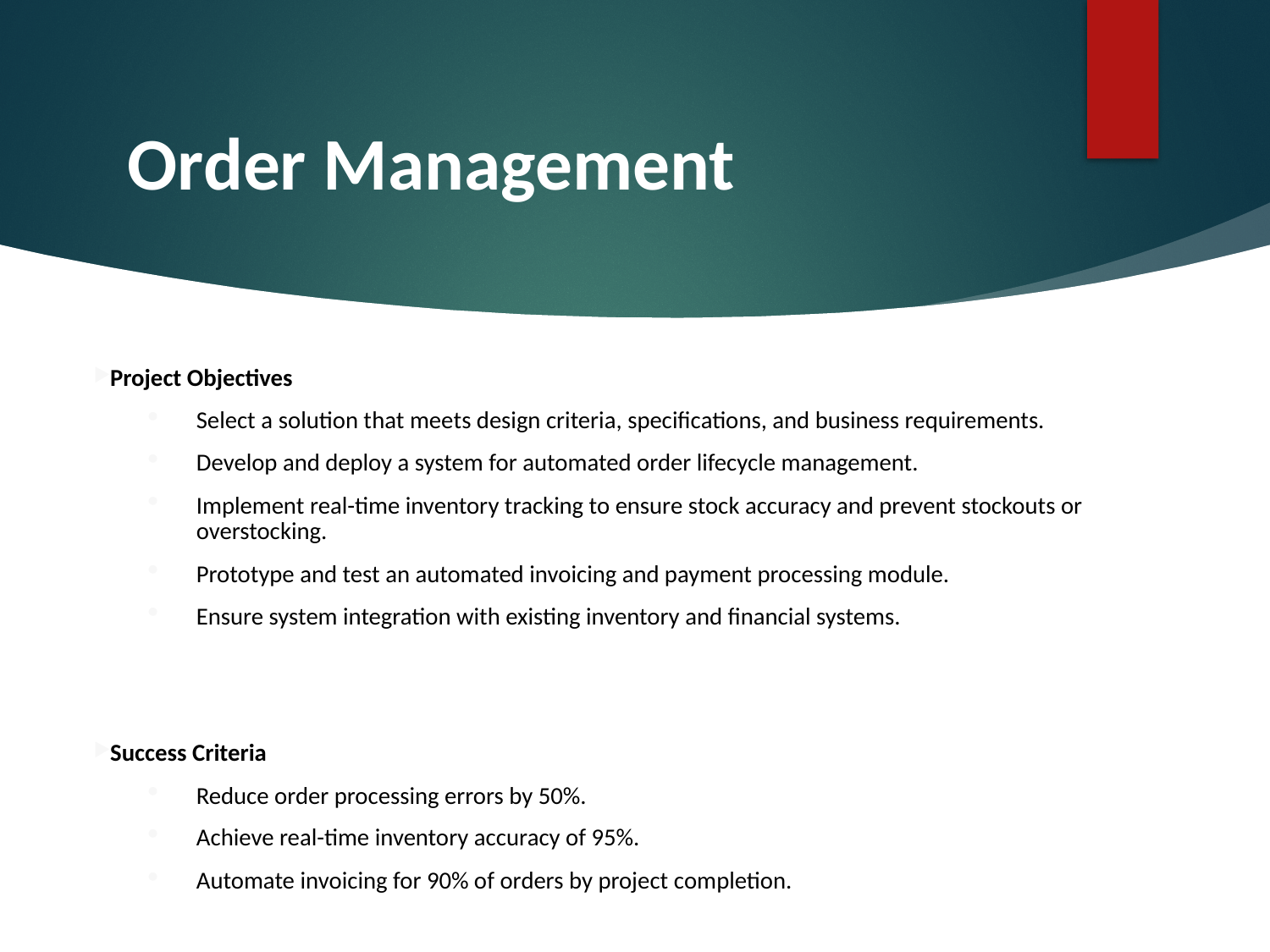

4
# Order Management

Project Objectives
Select a solution that meets design criteria, specifications, and business requirements.
Develop and deploy a system for automated order lifecycle management.
Implement real-time inventory tracking to ensure stock accuracy and prevent stockouts or overstocking.
Prototype and test an automated invoicing and payment processing module.
Ensure system integration with existing inventory and financial systems.

Success Criteria
Reduce order processing errors by 50%.
Achieve real-time inventory accuracy of 95%.
Automate invoicing for 90% of orders by project completion.